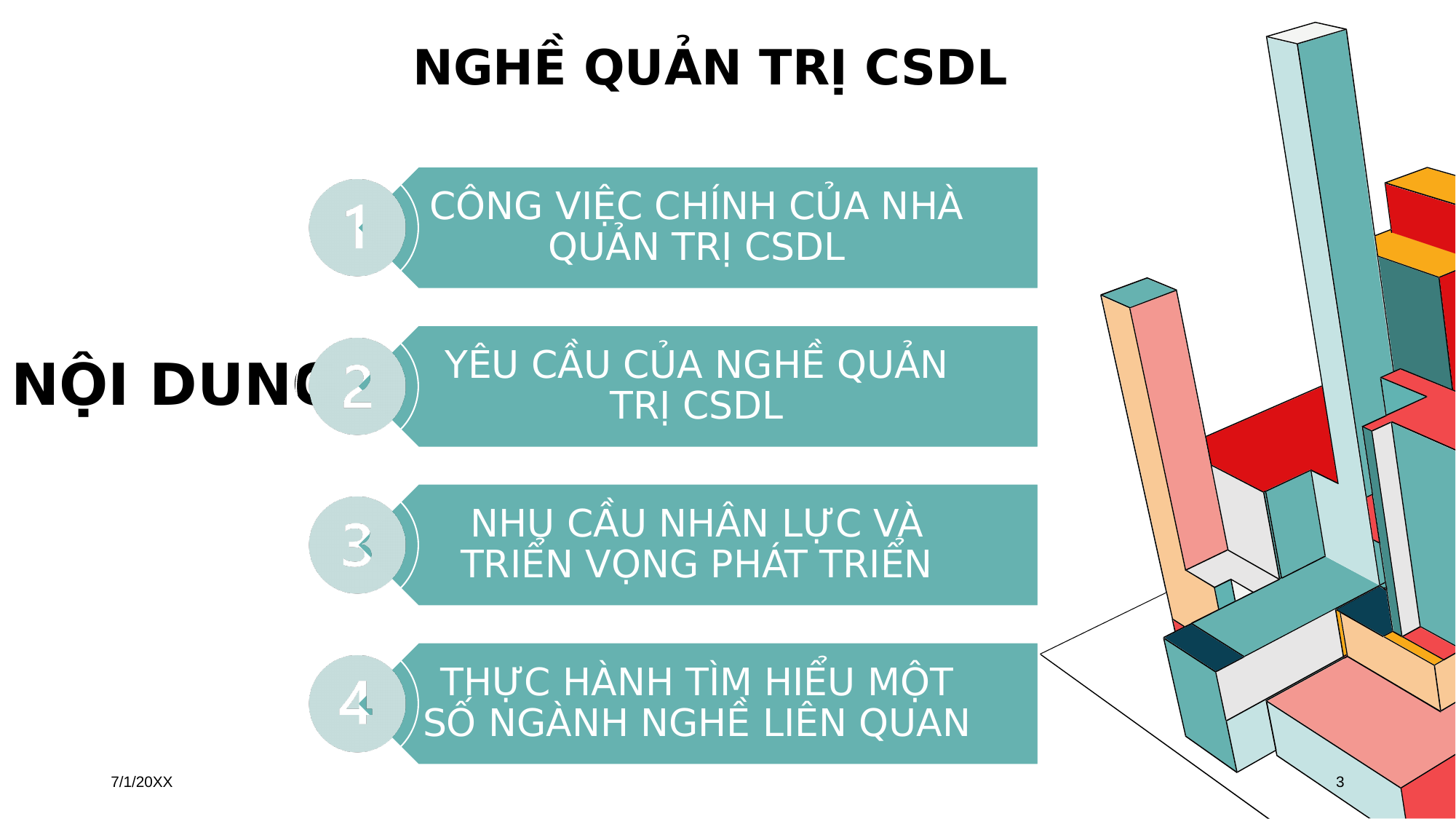

NGHỀ QUẢN TRỊ CSDL
CÔNG VIỆC CHÍNH CỦA NHÀ QUẢN TRỊ CSDL
YÊU CẦU CỦA NGHỀ QUẢN TRỊ CSDL
NHU CẦU NHÂN LỰC VÀ TRIỂN VỌNG PHÁT TRIỂN
THỰC HÀNH TÌM HIỂU MỘT SỐ NGÀNH NGHỀ LIÊN QUAN
# NỘI DUNG
7/1/20XX
3